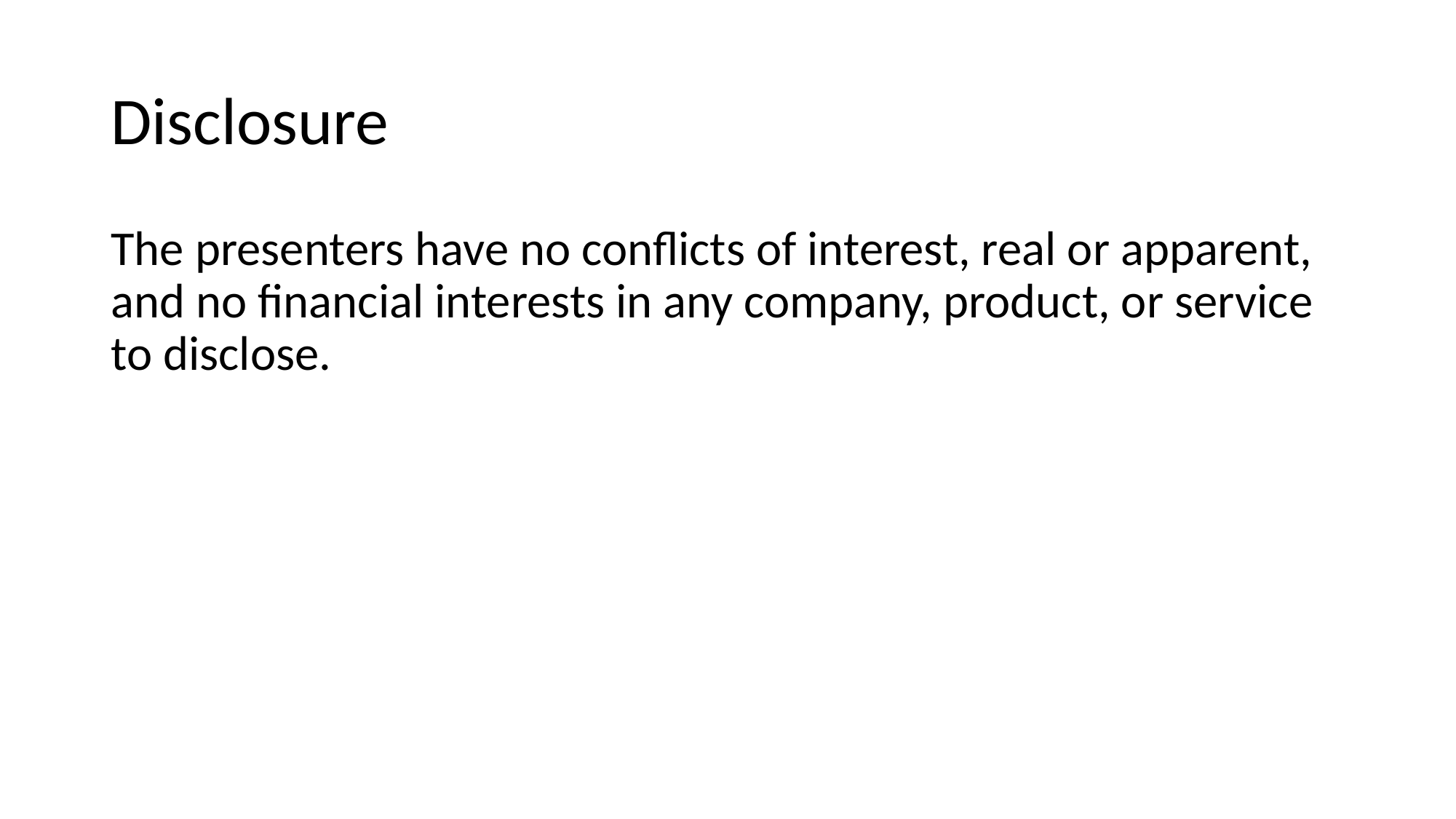

# Disclosure
The presenters have no conflicts of interest, real or apparent, and no financial interests in any company, product, or service to disclose.